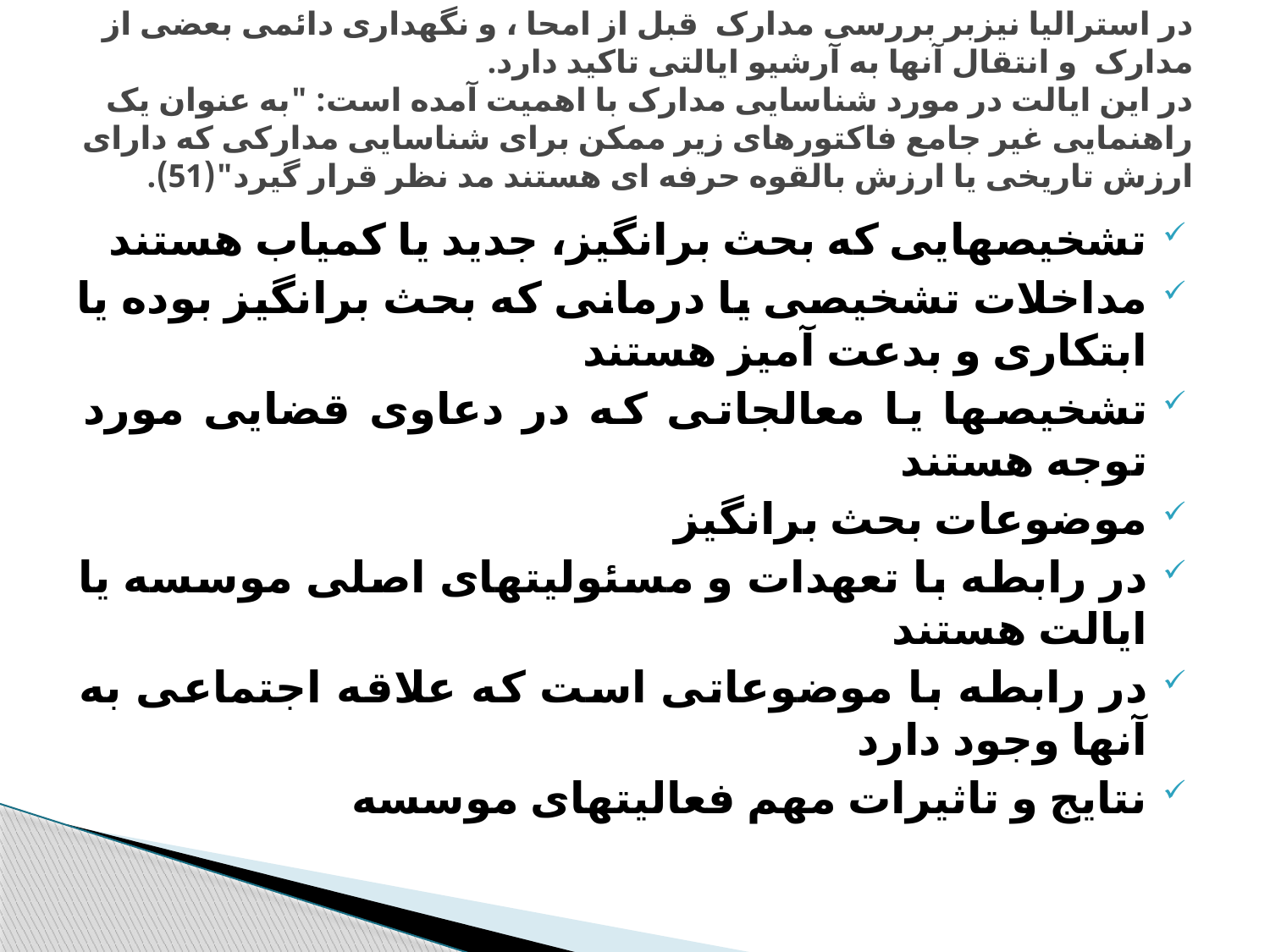

# در استراليا نيزبر بررسی مدارک  قبل از امحا ، و نگهداری دائمی بعضی از مدارک  و انتقال آنها به آرشیو ایالتی تاکید دارد. در این ایالت در مورد شناسایی مدارک با اهمیت آمده است: "به عنوان یک راهنمایی غیر جامع فاکتورهای زیر ممکن برای شناسایی مدارکی که دارای ارزش تاریخی یا ارزش بالقوه حرفه ای هستند مد نظر قرار گیرد"(51).
تشخیصهایی که بحث برانگیز، جدید یا کمیاب هستند
مداخلات تشخیصی یا درمانی که بحث برانگیز بوده یا ابتکاری و بدعت آمیز هستند
تشخیصها یا معالجاتی که در دعاوی قضایی مورد توجه هستند
موضوعات بحث برانگیز
در رابطه با تعهدات و مسئولیتهای اصلی موسسه یا ایالت هستند
در رابطه با موضوعاتی است که علاقه اجتماعی به آنها وجود دارد
نتایج و تاثیرات مهم فعالیتهای موسسه